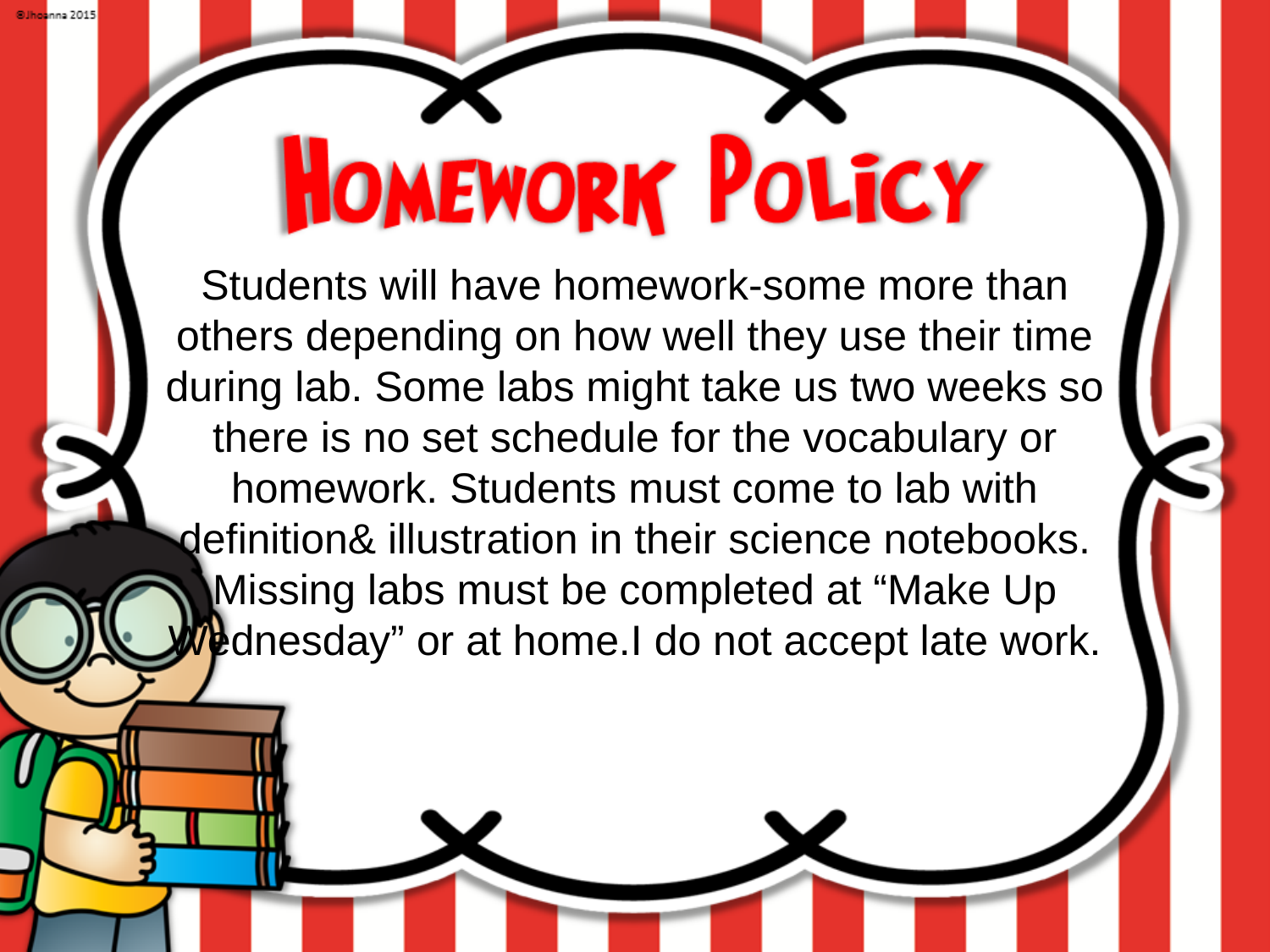

Students will have homework-some more than others depending on how well they use their time during lab. Some labs might take us two weeks so there is no set schedule for the vocabulary or homework. Students must come to lab with definition& illustration in their science notebooks. Missing labs must be completed at “Make Up Wednesday” or at home.I do not accept late work.